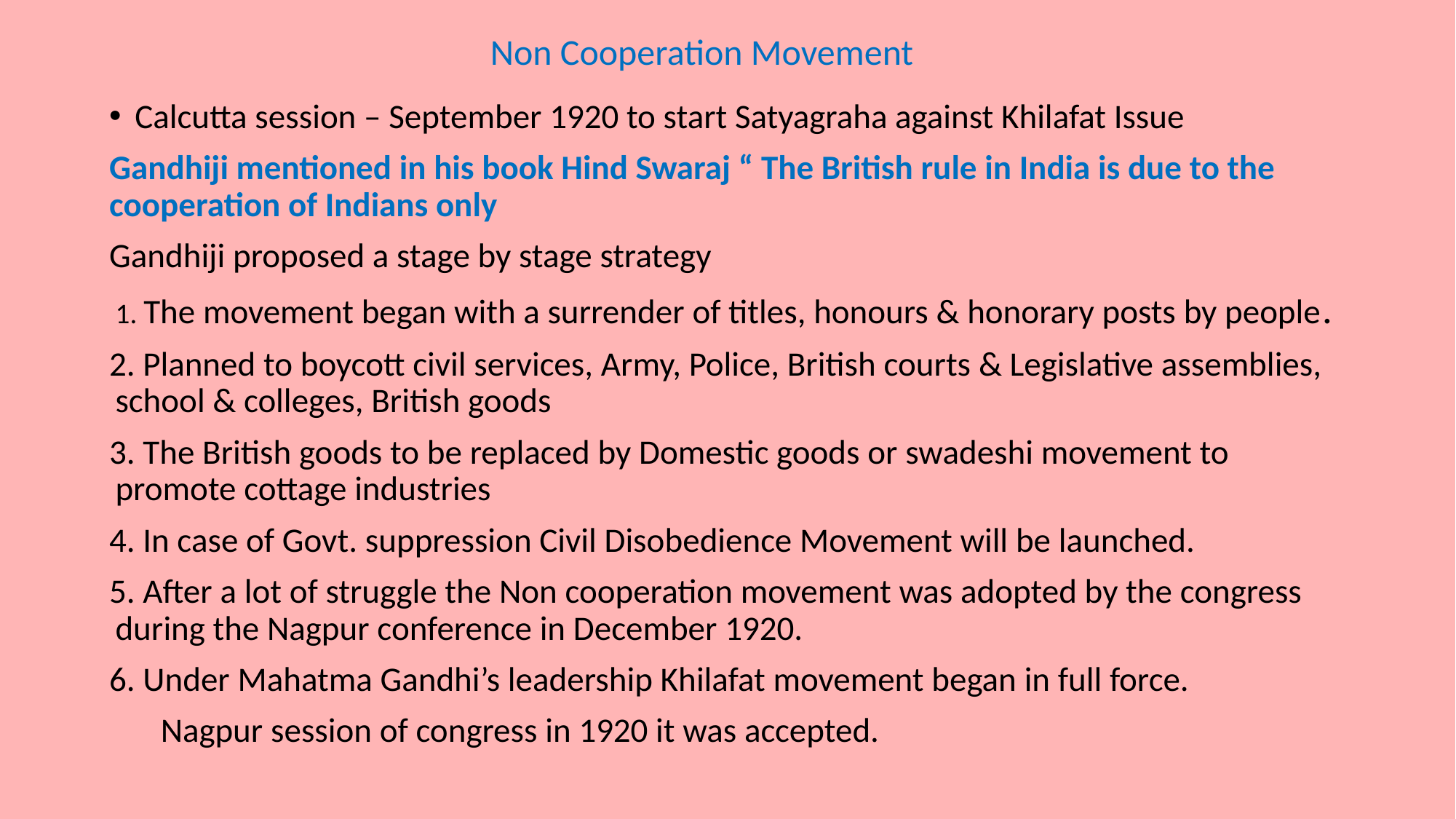

Non Cooperation Movement
Calcutta session – September 1920 to start Satyagraha against Khilafat Issue
Gandhiji mentioned in his book Hind Swaraj “ The British rule in India is due to the cooperation of Indians only
Gandhiji proposed a stage by stage strategy
	1. The movement began with a surrender of titles, honours & honorary posts by people.
2. Planned to boycott civil services, Army, Police, British courts & Legislative assemblies, school & colleges, British goods
3. The British goods to be replaced by Domestic goods or swadeshi movement to promote cottage industries
4. In case of Govt. suppression Civil Disobedience Movement will be launched.
5. After a lot of struggle the Non cooperation movement was adopted by the congress during the Nagpur conference in December 1920.
6. Under Mahatma Gandhi’s leadership Khilafat movement began in full force.
Nagpur session of congress in 1920 it was accepted.